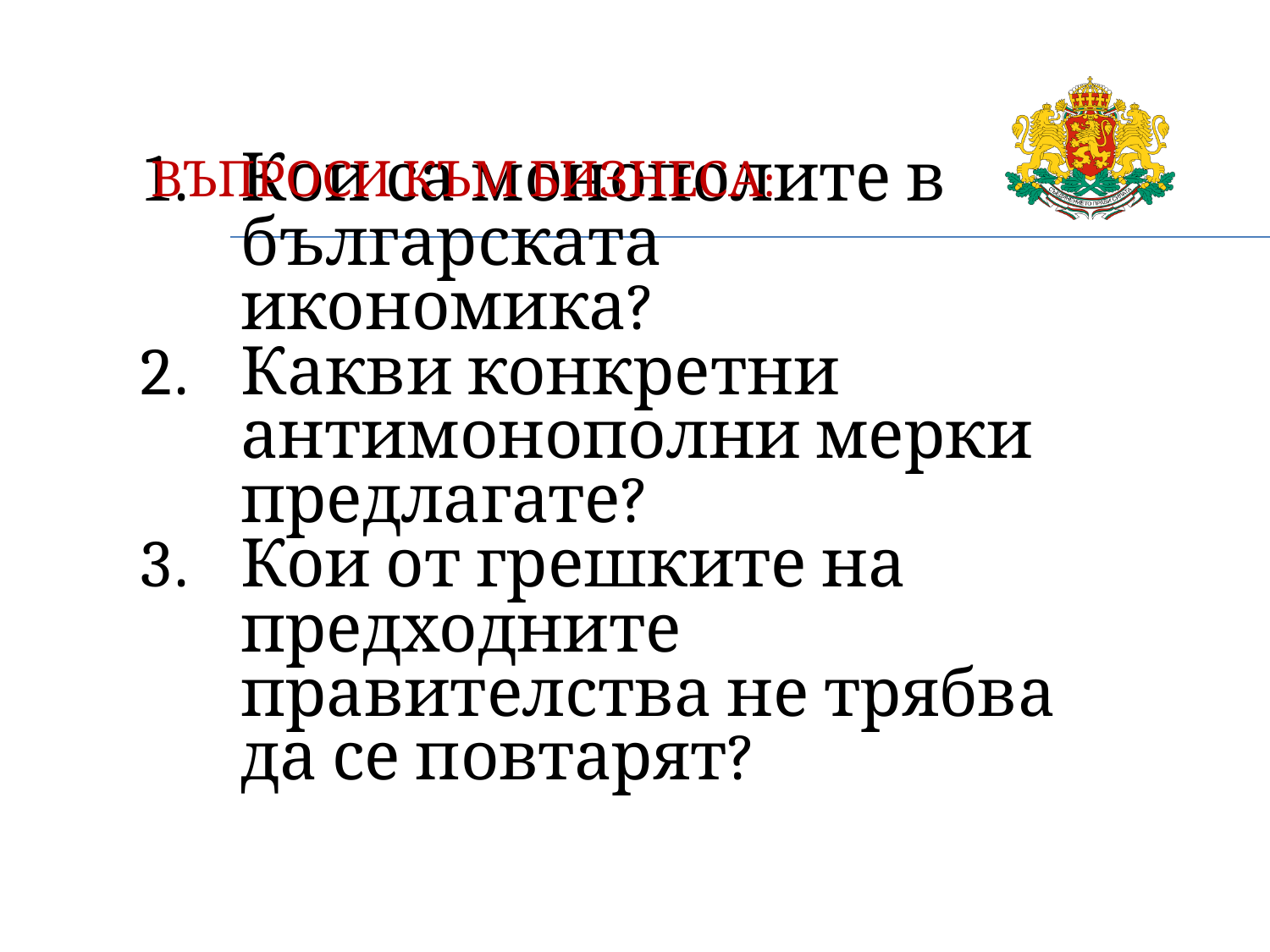

ВЪПРОСИ КЪМ БИЗНЕСА:
Кои са монополите в българската икономика?
Какви конкретни антимонополни мерки предлагате?
Кои от грешките на предходните правителства не трябва да се повтарят?